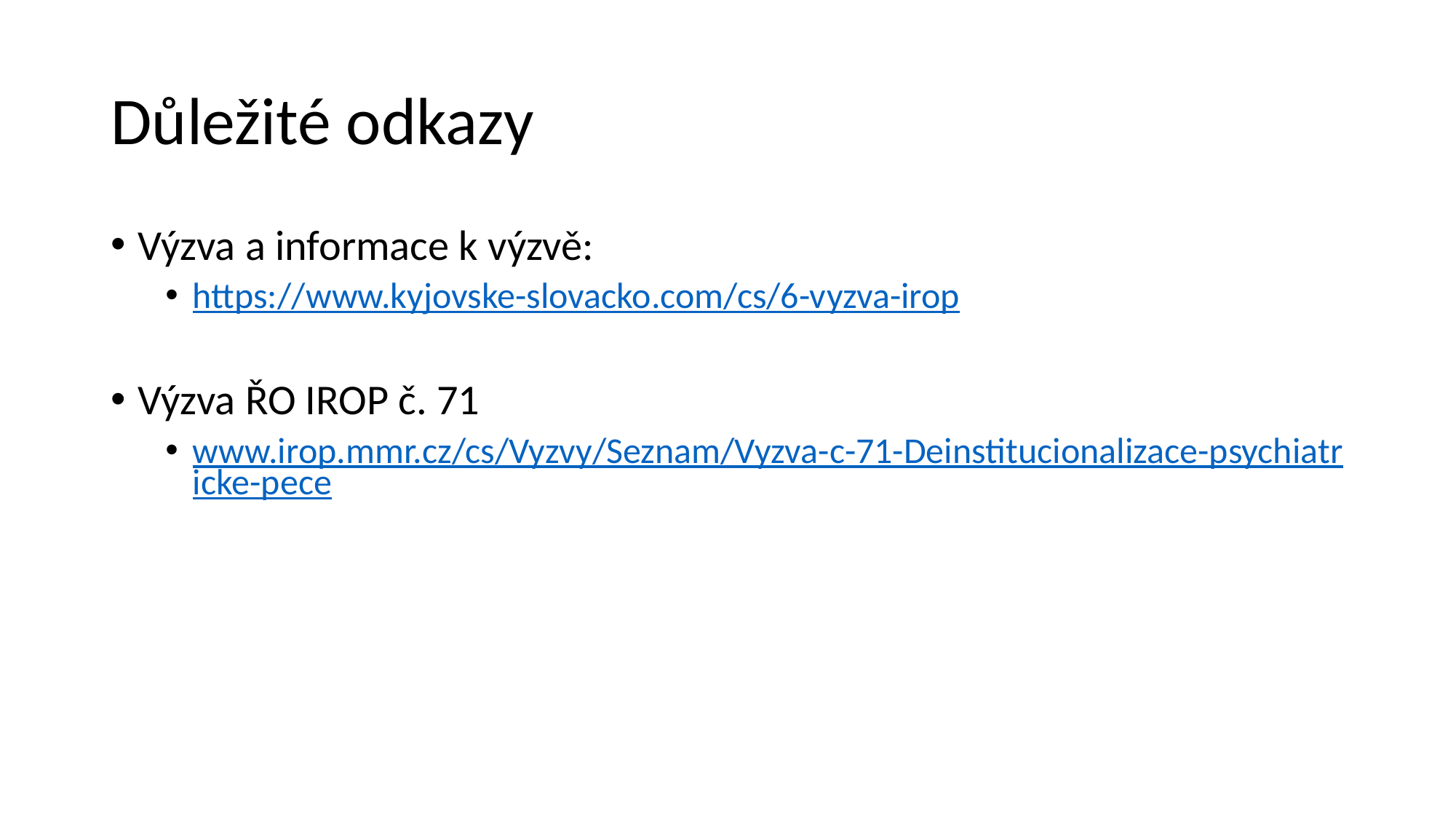

# Důležité odkazy
Výzva a informace k výzvě:
https://www.kyjovske-slovacko.com/cs/6-vyzva-irop

Výzva ŘO IROP č. 71
www.irop.mmr.cz/cs/Vyzvy/Seznam/Vyzva-c-71-Deinstitucionalizace-psychiatricke-pece